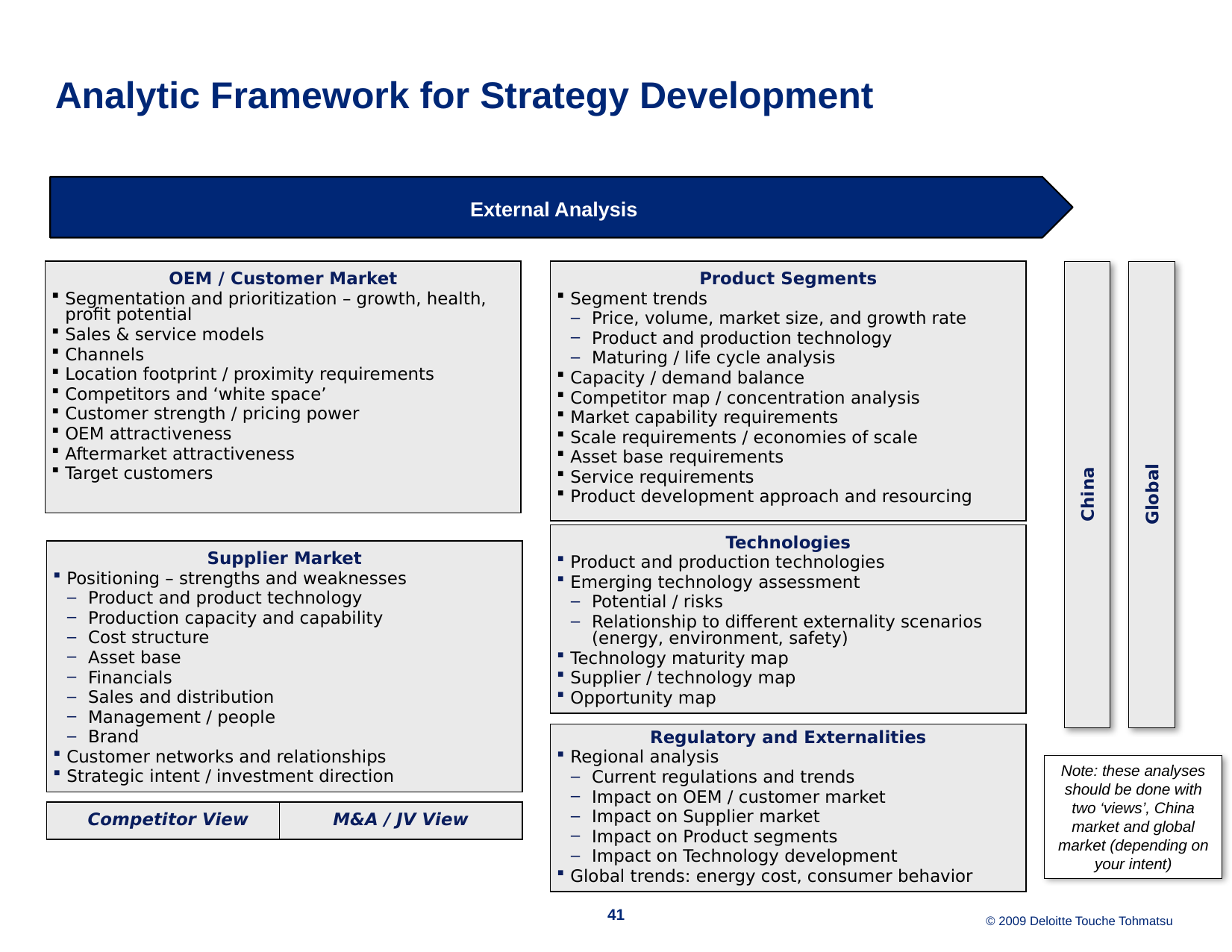

# Analytic Framework for Strategy Development
External Analysis
OEM / Customer Market
Segmentation and prioritization – growth, health, profit potential
Sales & service models
Channels
Location footprint / proximity requirements
Competitors and ‘white space’
Customer strength / pricing power
OEM attractiveness
Aftermarket attractiveness
Target customers

Product Segments
Segment trends
Price, volume, market size, and growth rate
Product and production technology
Maturing / life cycle analysis
Capacity / demand balance
Competitor map / concentration analysis
Market capability requirements
Scale requirements / economies of scale
Asset base requirements
Service requirements
Product development approach and resourcing

China
Global
Technologies
Product and production technologies
Emerging technology assessment
Potential / risks
Relationship to different externality scenarios (energy, environment, safety)
Technology maturity map
Supplier / technology map
Opportunity map
Supplier Market
Positioning – strengths and weaknesses
Product and product technology
Production capacity and capability
Cost structure
Asset base
Financials
Sales and distribution
Management / people
Brand
Customer networks and relationships
Strategic intent / investment direction
M&A / JV View
Competitor View
Regulatory and Externalities
Regional analysis
Current regulations and trends
Impact on OEM / customer market
Impact on Supplier market
Impact on Product segments
Impact on Technology development
Global trends: energy cost, consumer behavior
Note: these analyses should be done with two ‘views’, China market and global market (depending on your intent)
41